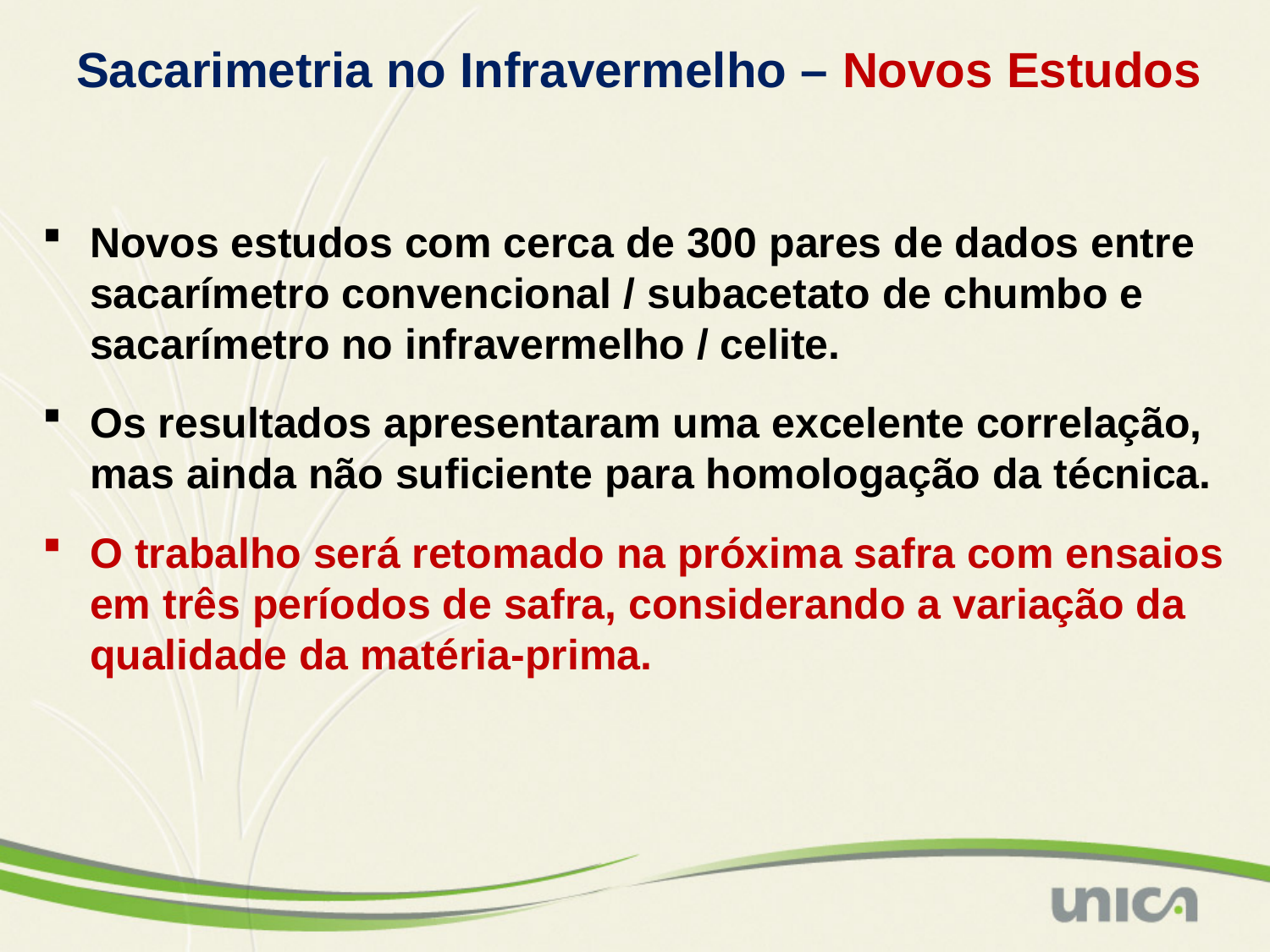

Sacarimetria no Infravermelho – Novos Estudos

Novos estudos com cerca de 300 pares de dados entre sacarímetro convencional / subacetato de chumbo e sacarímetro no infravermelho / celite.
Os resultados apresentaram uma excelente correlação, mas ainda não suficiente para homologação da técnica.
O trabalho será retomado na próxima safra com ensaios em três períodos de safra, considerando a variação da qualidade da matéria-prima.